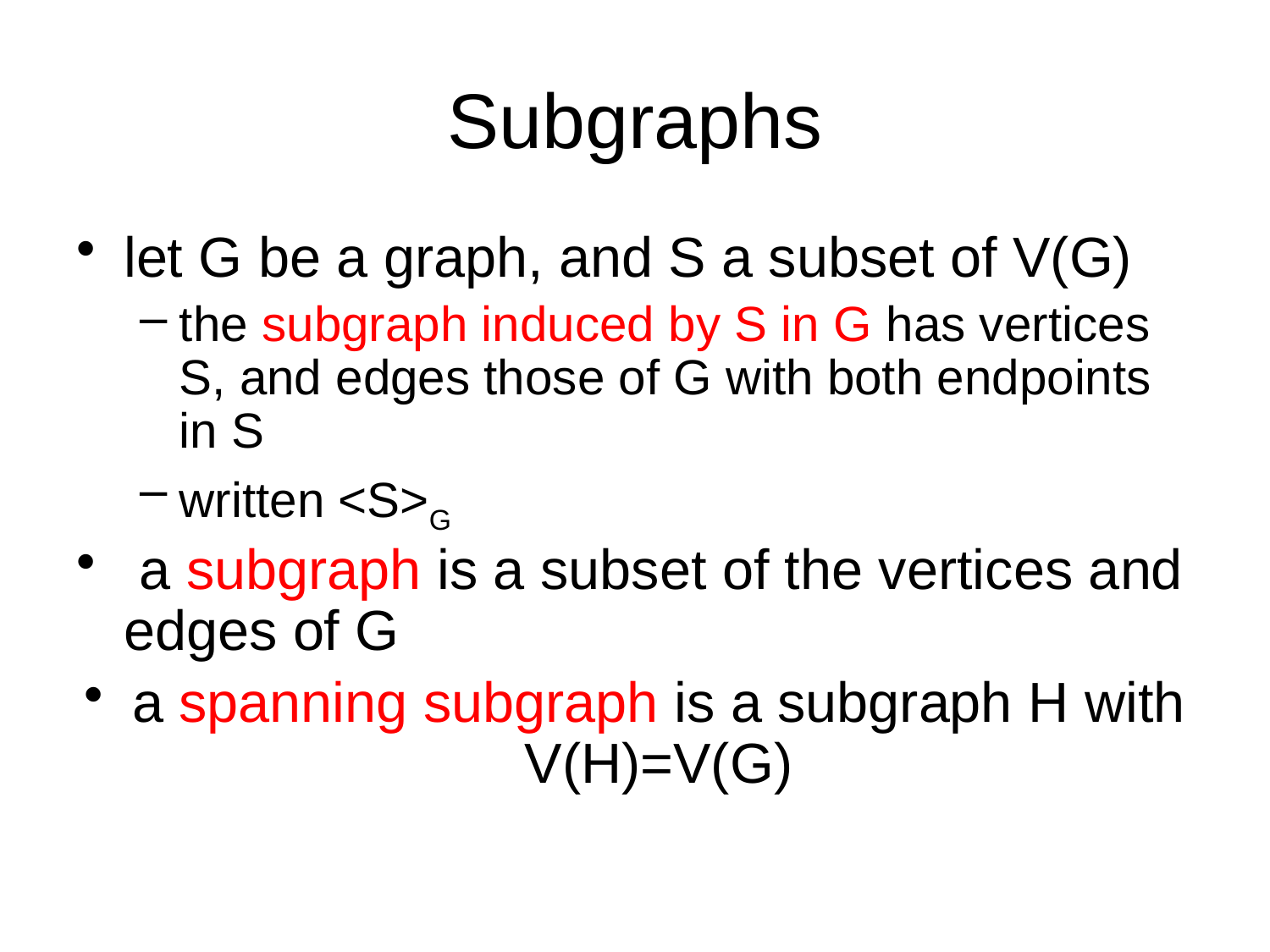

# Subgraphs
let G be a graph, and S a subset of V(G)
the subgraph induced by S in G has vertices S, and edges those of G with both endpoints in S
written <S>G
 a subgraph is a subset of the vertices and edges of G
a spanning subgraph is a subgraph H with V(H)=V(G)